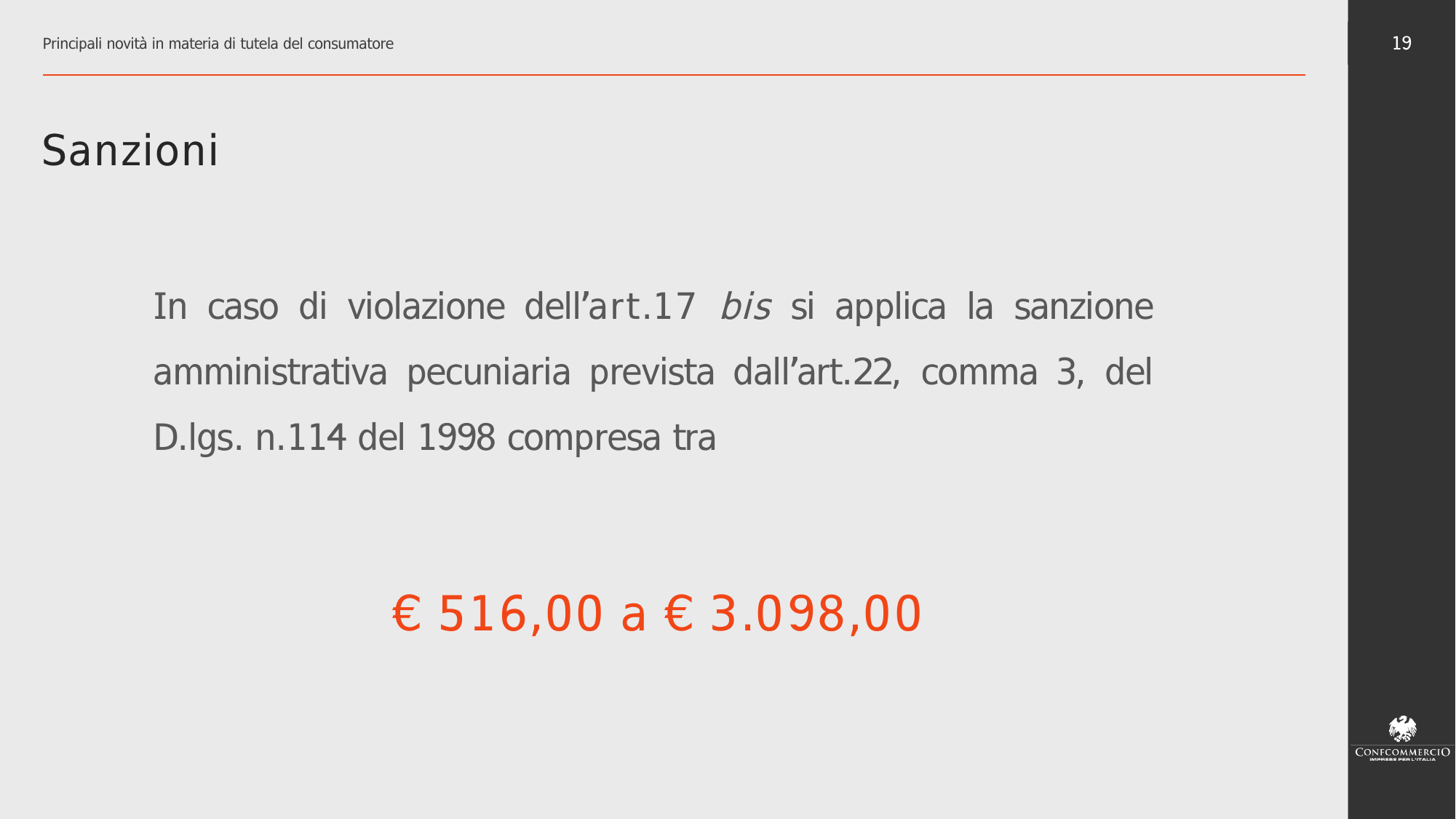

Principali novità in materia di tutela del consumatore
19
# Sanzioni
In caso di violazione dell’art.17 bis si applica la sanzione amministrativa pecuniaria prevista dall’art.22, comma 3, del D.lgs. n.114 del 1998 compresa tra

 € 516,00 a € 3.098,00